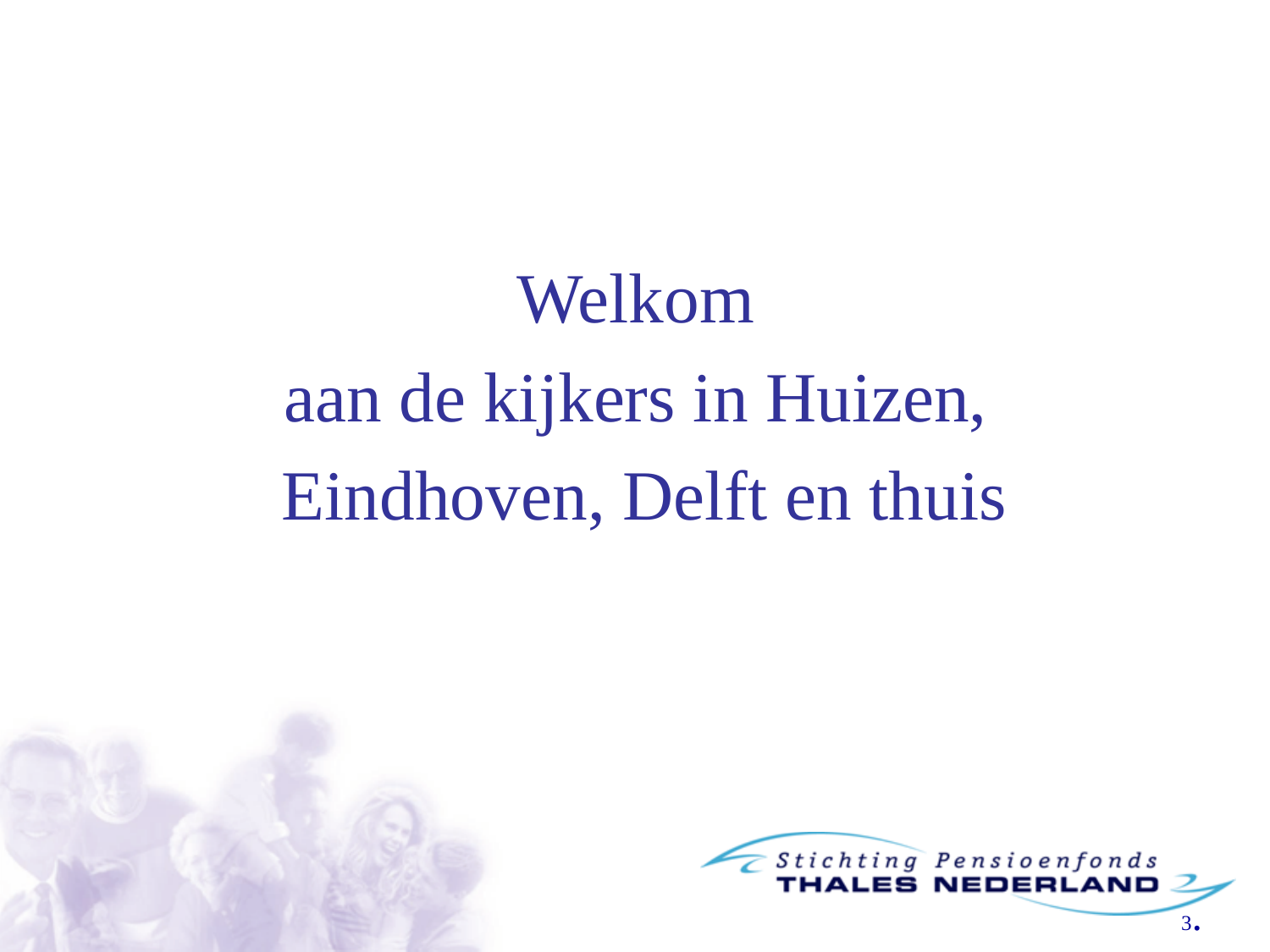

Welkom
aan de kijkers in Huizen,
Eindhoven, Delft en thuis